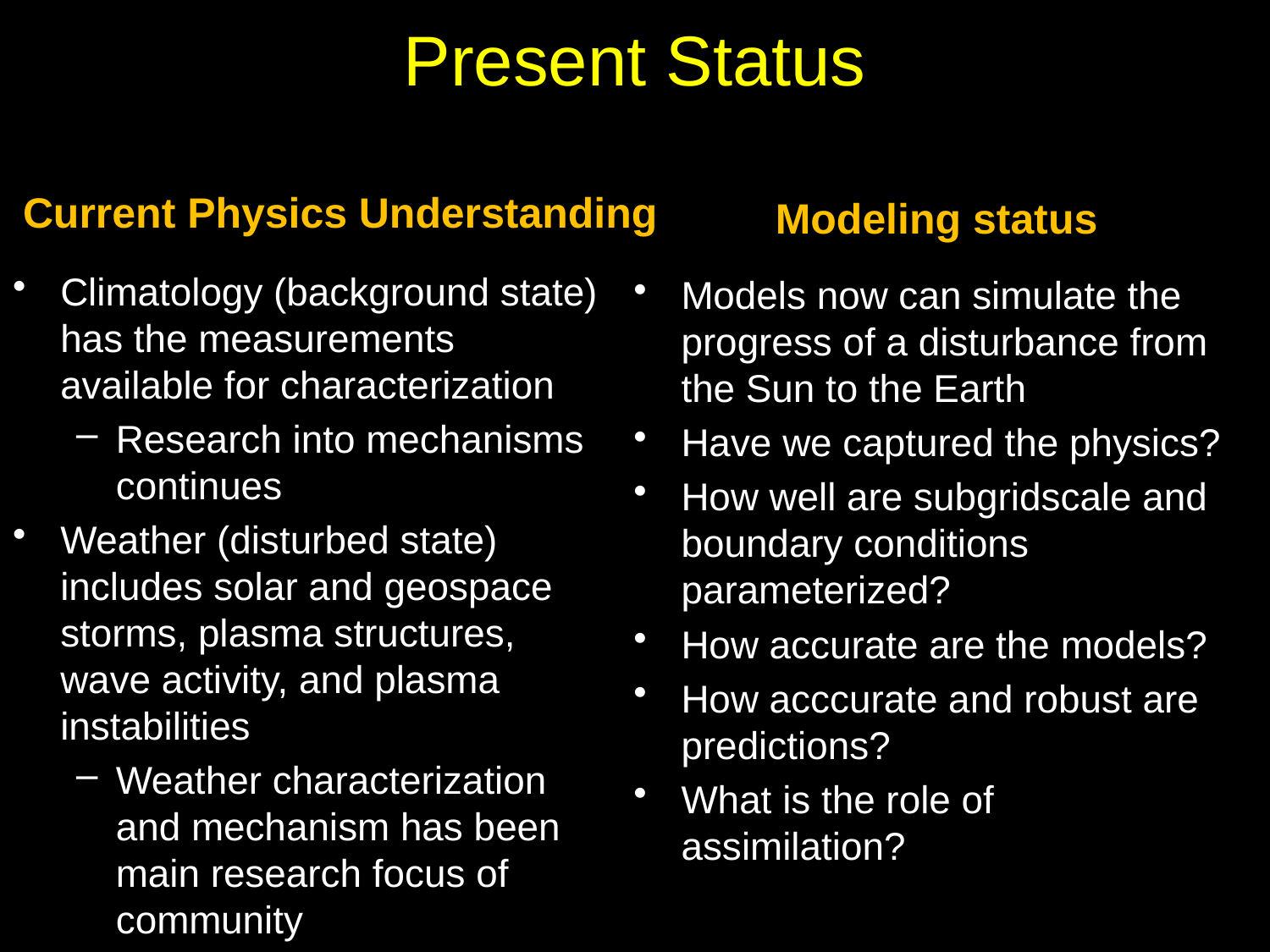

# Present Status
Current Physics Understanding
Modeling status
Climatology (background state) has the measurements available for characterization
Research into mechanisms continues
Weather (disturbed state) includes solar and geospace  storms, plasma structures, wave activity, and plasma instabilities
Weather characterization and mechanism has been main research focus of community

Models now can simulate the progress of a disturbance from the Sun to the Earth
Have we captured the physics?
How well are subgridscale and boundary conditions parameterized?
How accurate are the models?
How acccurate and robust are predictions?
What is the role of  assimilation?